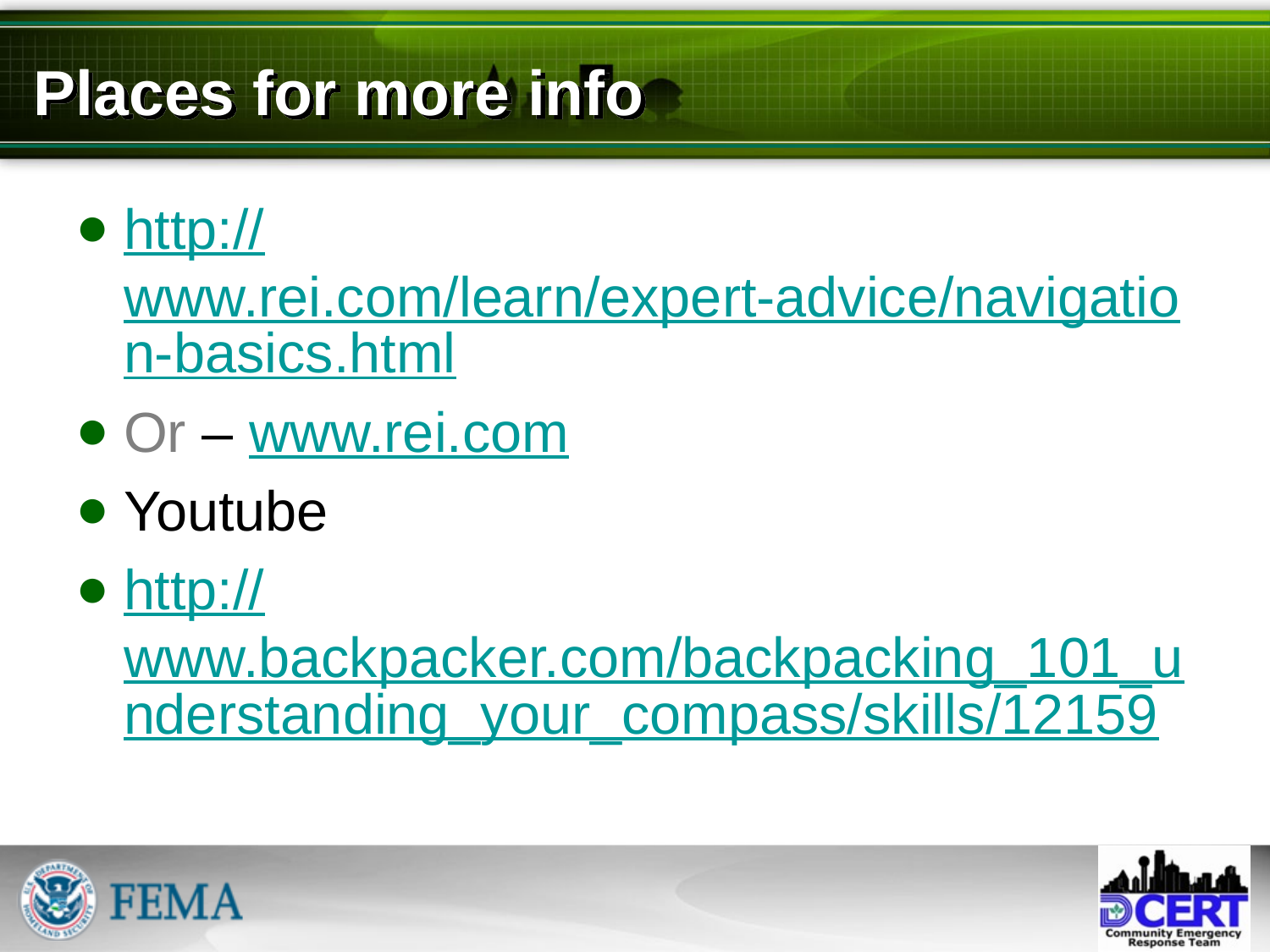

# Places for more info
http://www.rei.com/learn/expert-advice/navigation-basics.html
Or – www.rei.com
Youtube
http://www.backpacker.com/backpacking_101_understanding_your_compass/skills/12159